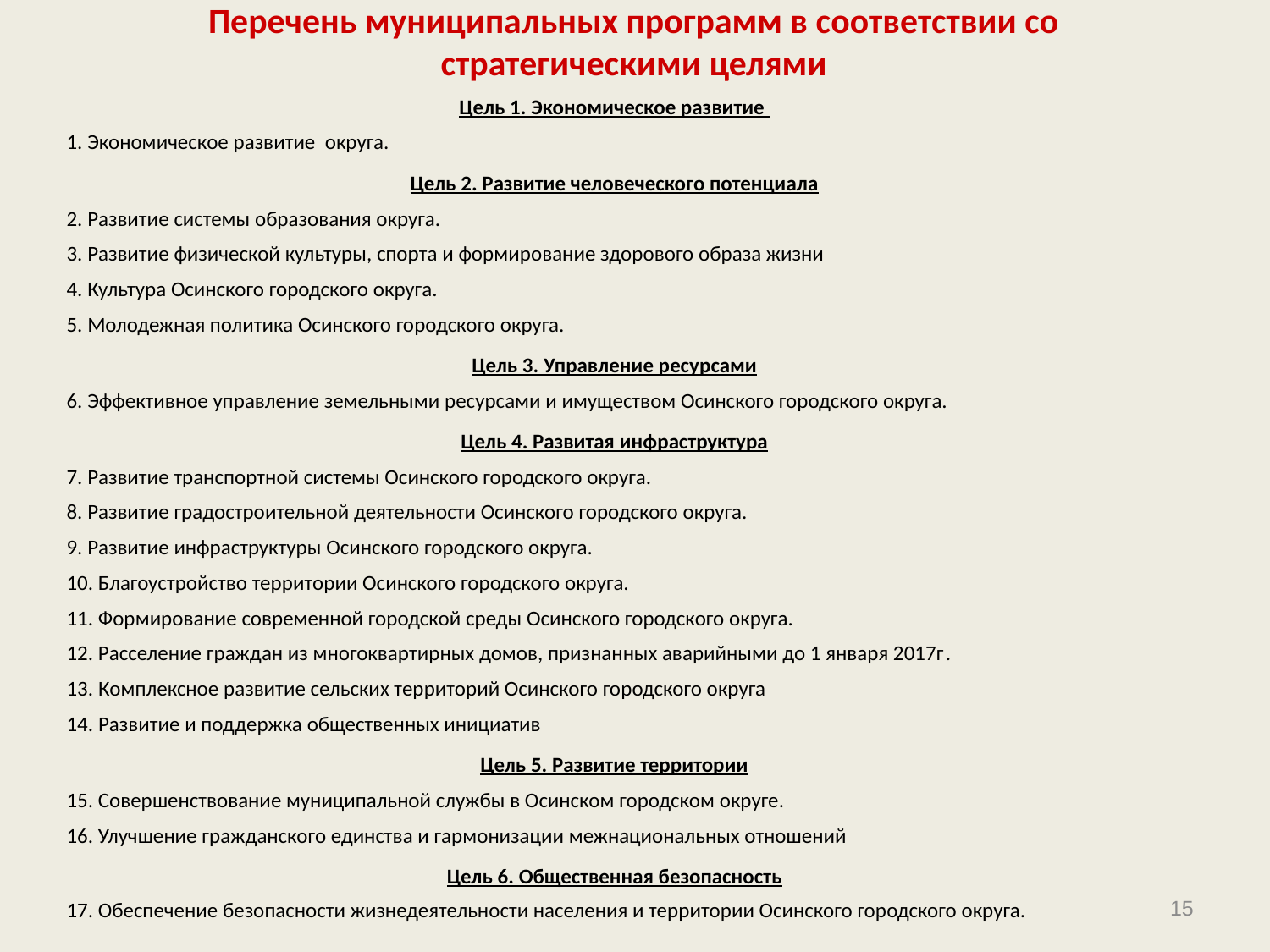

Перечень муниципальных программ в соответствии со стратегическими целями
Цель 1. Экономическое развитие
1. Экономическое развитие  округа.
Цель 2. Развитие человеческого потенциала
2. Развитие системы образования округа.
3. Развитие физической культуры, спорта и формирование здорового образа жизни
4. Культура Осинского городского округа.
5. Молодежная политика Осинского городского округа.
Цель 3. Управление ресурсами
6. Эффективное управление земельными ресурсами и имуществом Осинского городского округа.
Цель 4. Развитая инфраструктура
7. Развитие транспортной системы Осинского городского округа.
8. Развитие градостроительной деятельности Осинского городского округа.
9. Развитие инфраструктуры Осинского городского округа.
10. Благоустройство территории Осинского городского округа.
11. Формирование современной городской среды Осинского городского округа.
12. Расселение граждан из многоквартирных домов, признанных аварийными до 1 января 2017г.
13. Комплексное развитие сельских территорий Осинского городского округа
14. Развитие и поддержка общественных инициатив
Цель 5. Развитие территории
15. Совершенствование муниципальной службы в Осинском городском округе.
16. Улучшение гражданского единства и гармонизации межнациональных отношений
Цель 6. Общественная безопасность
17. Обеспечение безопасности жизнедеятельности населения и территории Осинского городского округа.
15